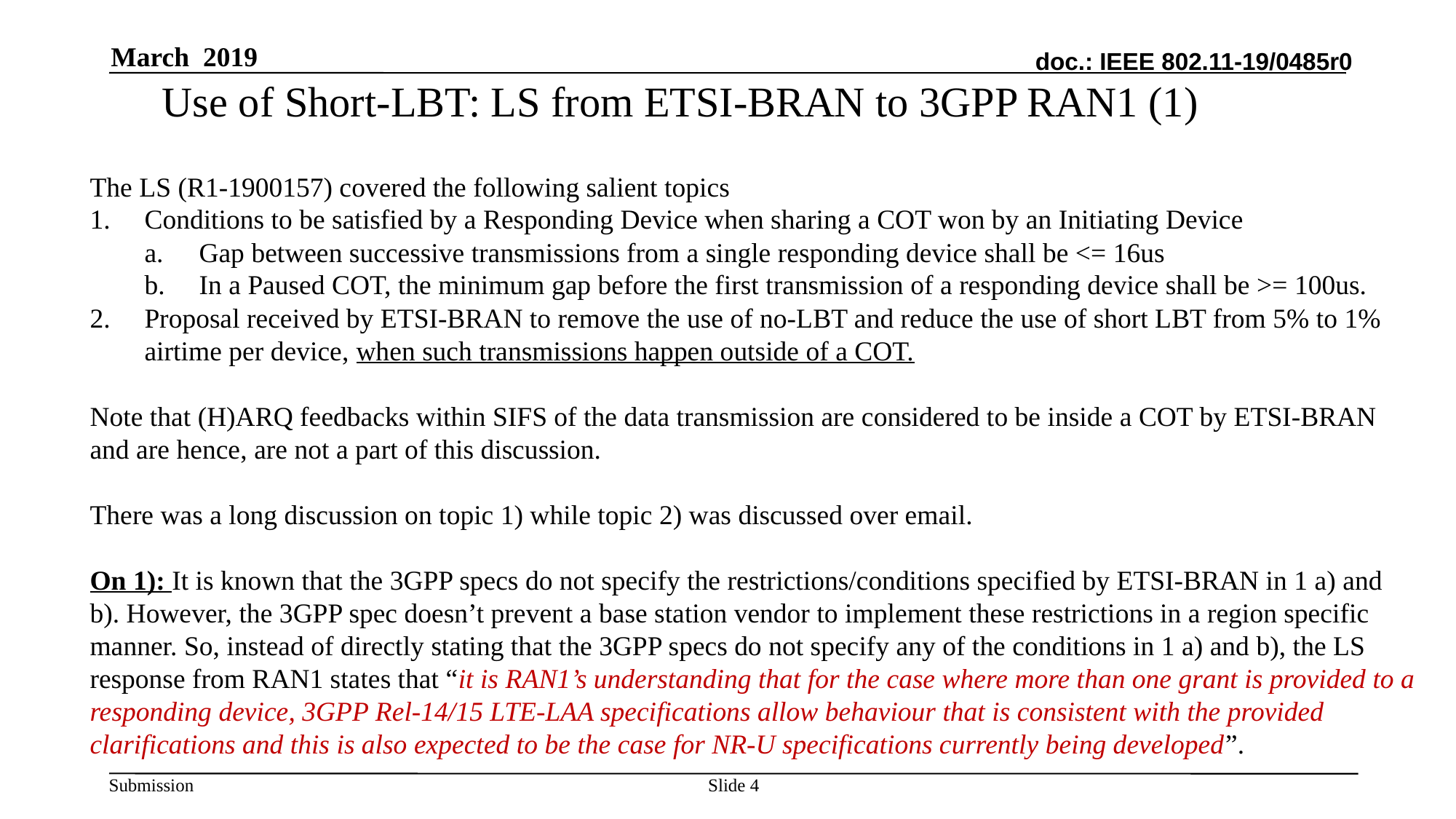

March  2019
# Use of Short-LBT: LS from ETSI-BRAN to 3GPP RAN1 (1)

The LS (R1-1900157) covered the following salient topics
Conditions to be satisfied by a Responding Device when sharing a COT won by an Initiating Device
Gap between successive transmissions from a single responding device shall be <= 16us
In a Paused COT, the minimum gap before the first transmission of a responding device shall be >= 100us.
Proposal received by ETSI-BRAN to remove the use of no-LBT and reduce the use of short LBT from 5% to 1% airtime per device, when such transmissions happen outside of a COT.

Note that (H)ARQ feedbacks within SIFS of the data transmission are considered to be inside a COT by ETSI-BRAN and are hence, are not a part of this discussion.

There was a long discussion on topic 1) while topic 2) was discussed over email.

On 1): It is known that the 3GPP specs do not specify the restrictions/conditions specified by ETSI-BRAN in 1 a) and b). However, the 3GPP spec doesn’t prevent a base station vendor to implement these restrictions in a region specific manner. So, instead of directly stating that the 3GPP specs do not specify any of the conditions in 1 a) and b), the LS response from RAN1 states that “it is RAN1’s understanding that for the case where more than one grant is provided to a responding device, 3GPP Rel-14/15 LTE-LAA specifications allow behaviour that is consistent with the provided clarifications and this is also expected to be the case for NR-U specifications currently being developed”.
Slide 4